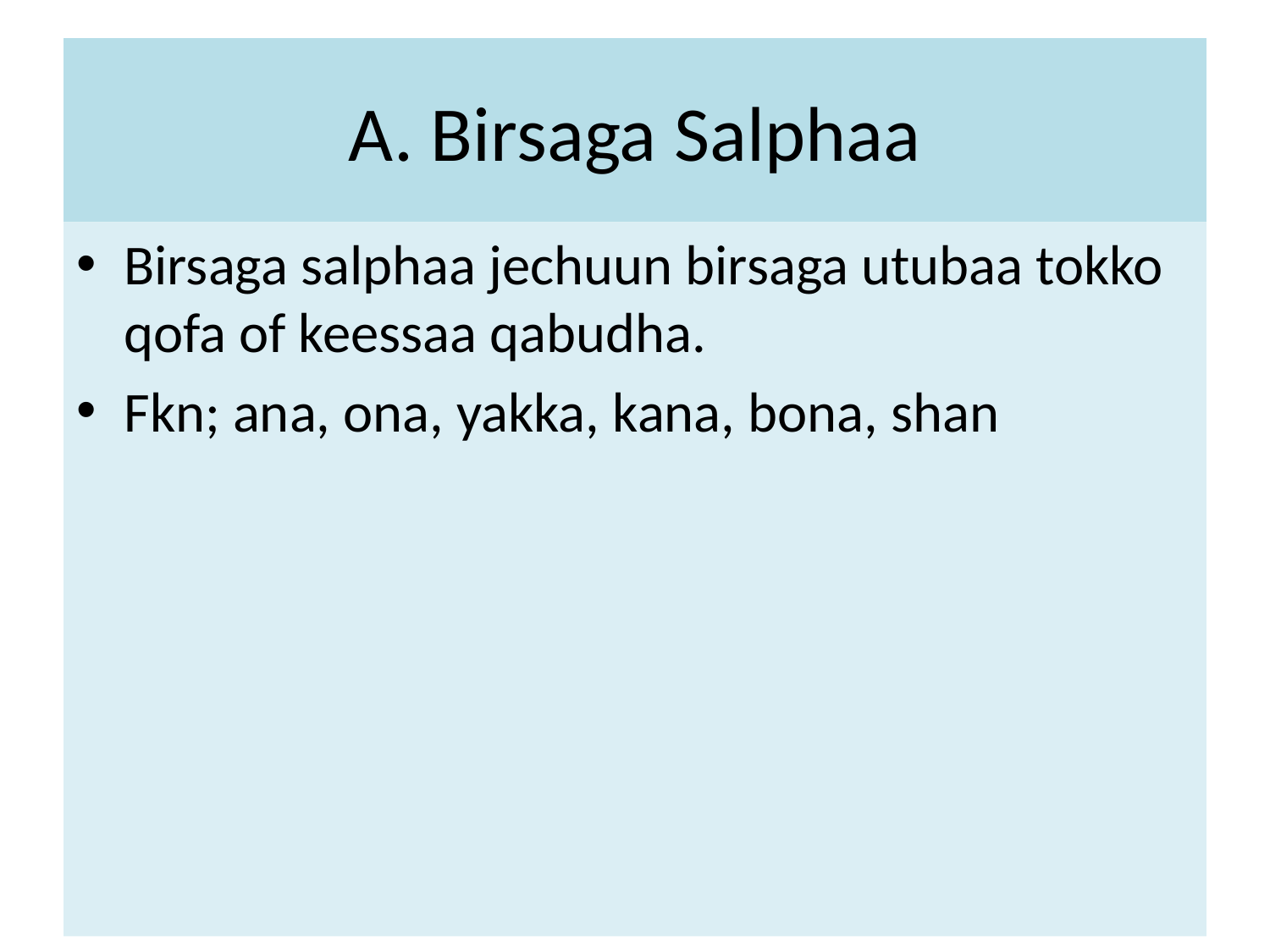

# A. Birsaga Salphaa
Birsaga salphaa jechuun birsaga utubaa tokko qofa of keessaa qabudha.
Fkn; ana, ona, yakka, kana, bona, shan